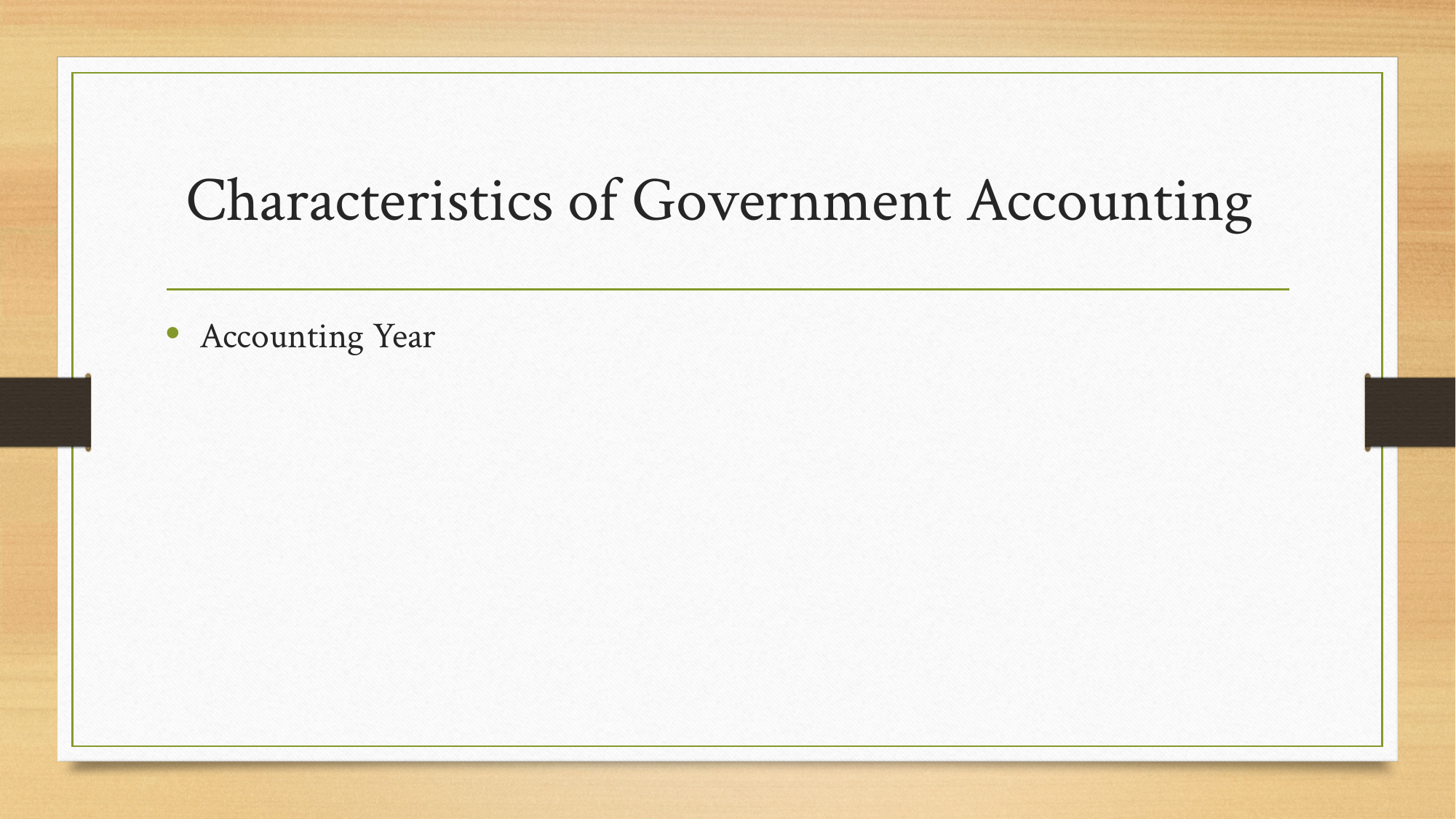

# Characteristics of Government Accounting
Accounting Year